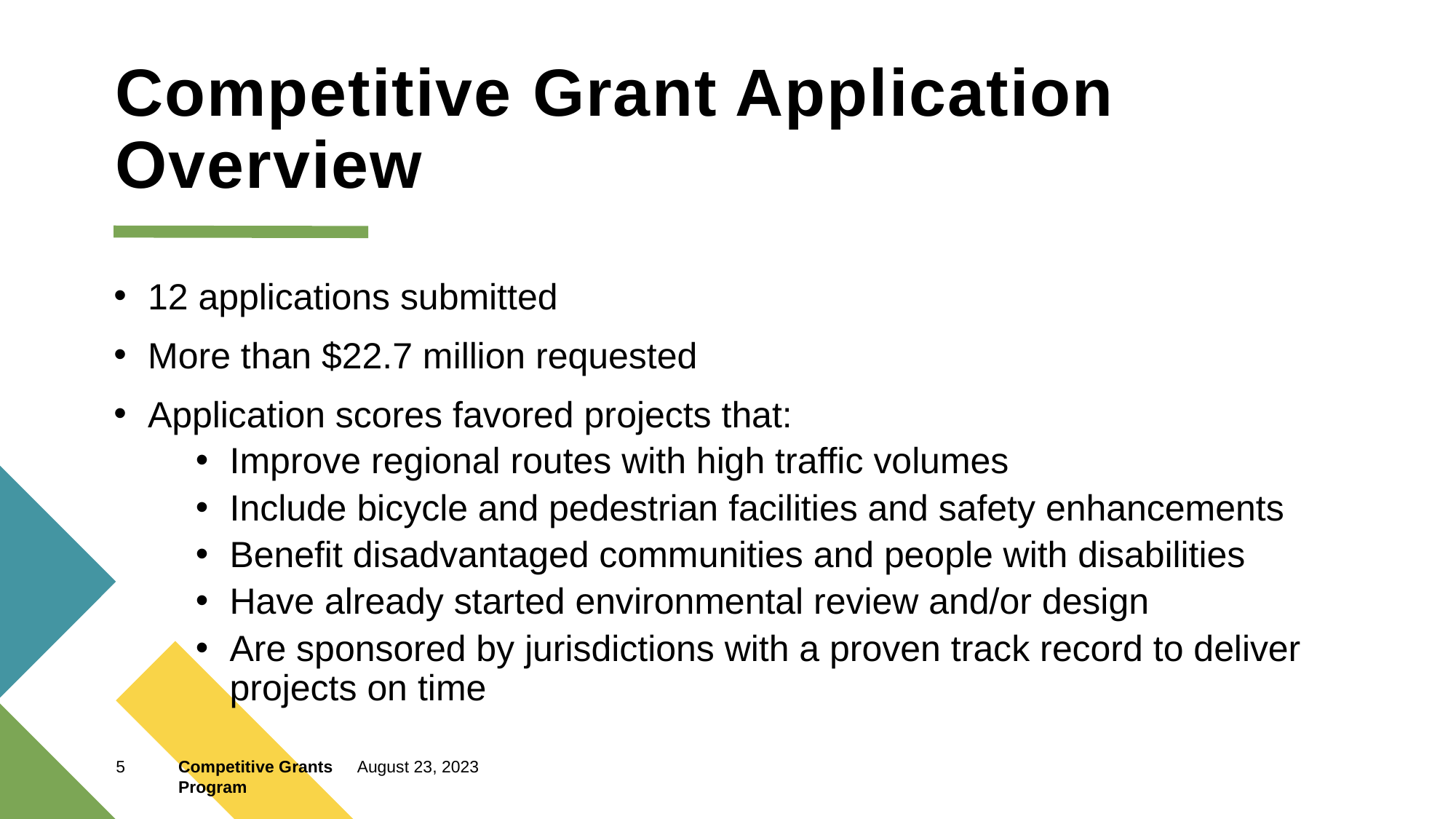

# Competitive Grant Application Overview
12 applications submitted
More than $22.7 million requested
Application scores favored projects that:
Improve regional routes with high traffic volumes
Include bicycle and pedestrian facilities and safety enhancements
Benefit disadvantaged communities and people with disabilities
Have already started environmental review and/or design
Are sponsored by jurisdictions with a proven track record to deliver projects on time
5
Competitive Grants Program
August 23, 2023